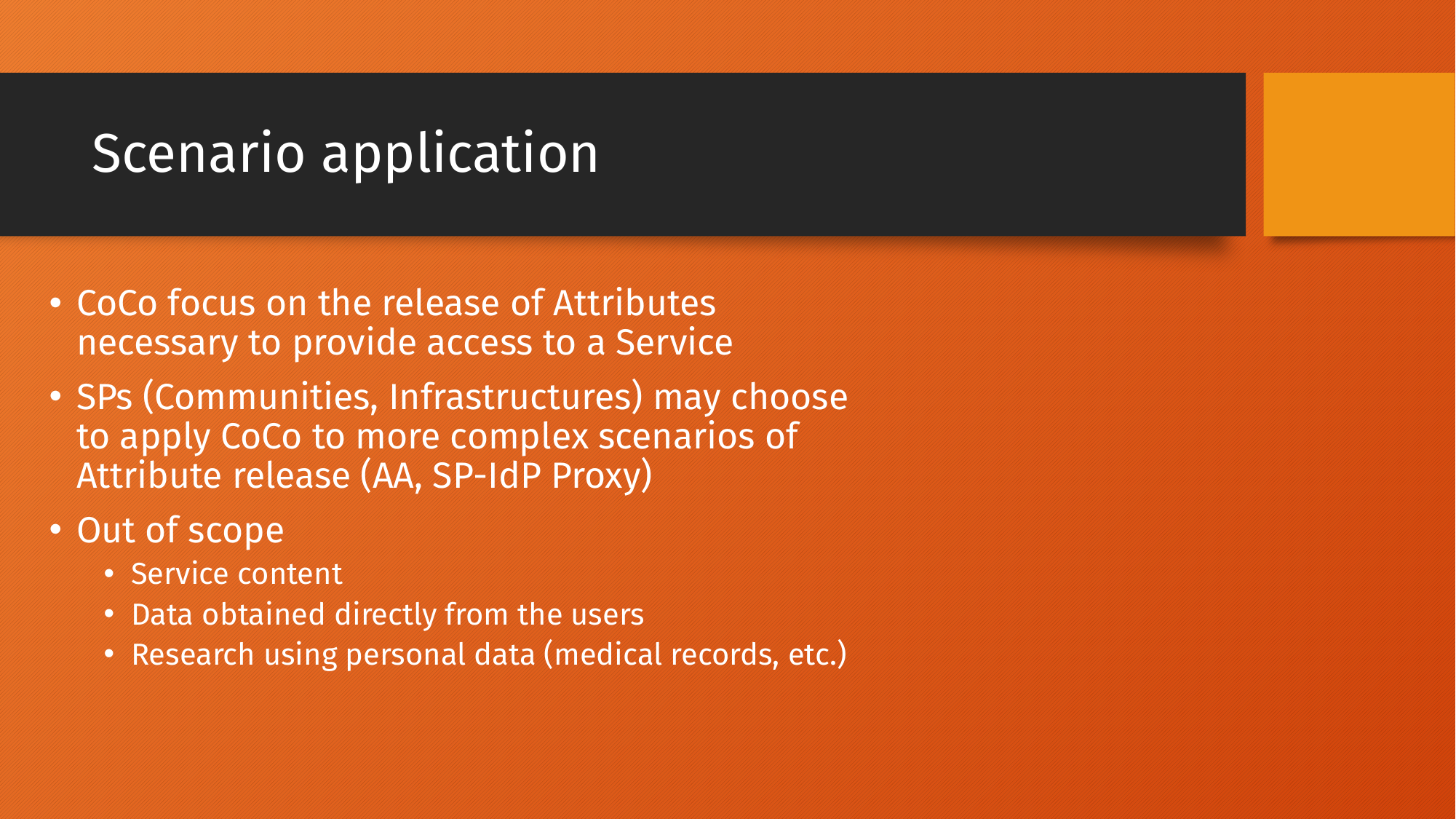

# Scenario application
CoCo focus on the release of Attributes necessary to provide access to a Service
SPs (Communities, Infrastructures) may choose to apply CoCo to more complex scenarios of Attribute release (AA, SP-IdP Proxy)
Out of scope
Service content
Data obtained directly from the users
Research using personal data (medical records, etc.)